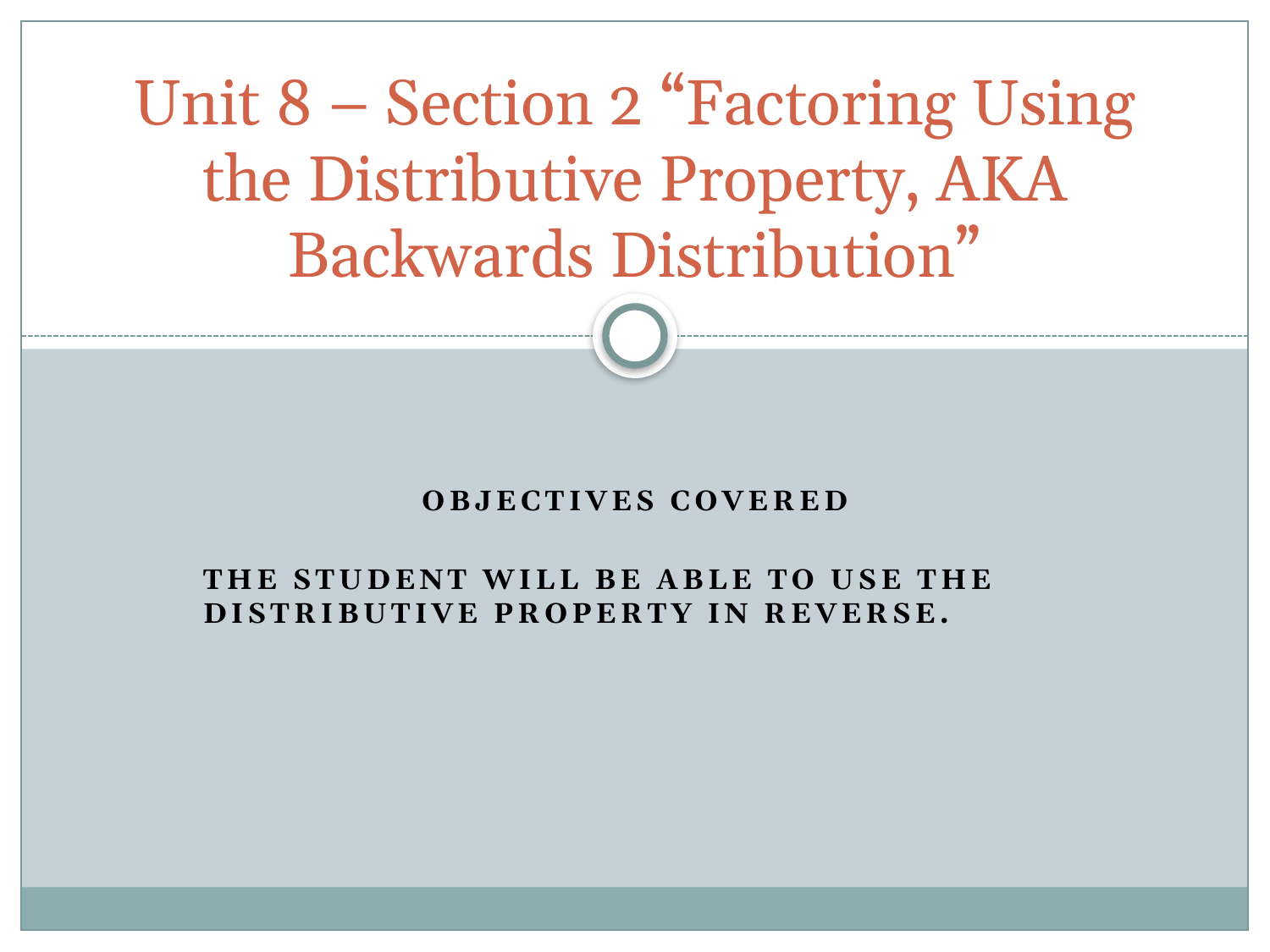

# Unit 8 – Section 2 “Factoring Using the Distributive Property, AKA Backwards Distribution”
Objectives Covered

The student will be able to use the distributive property in reverse.